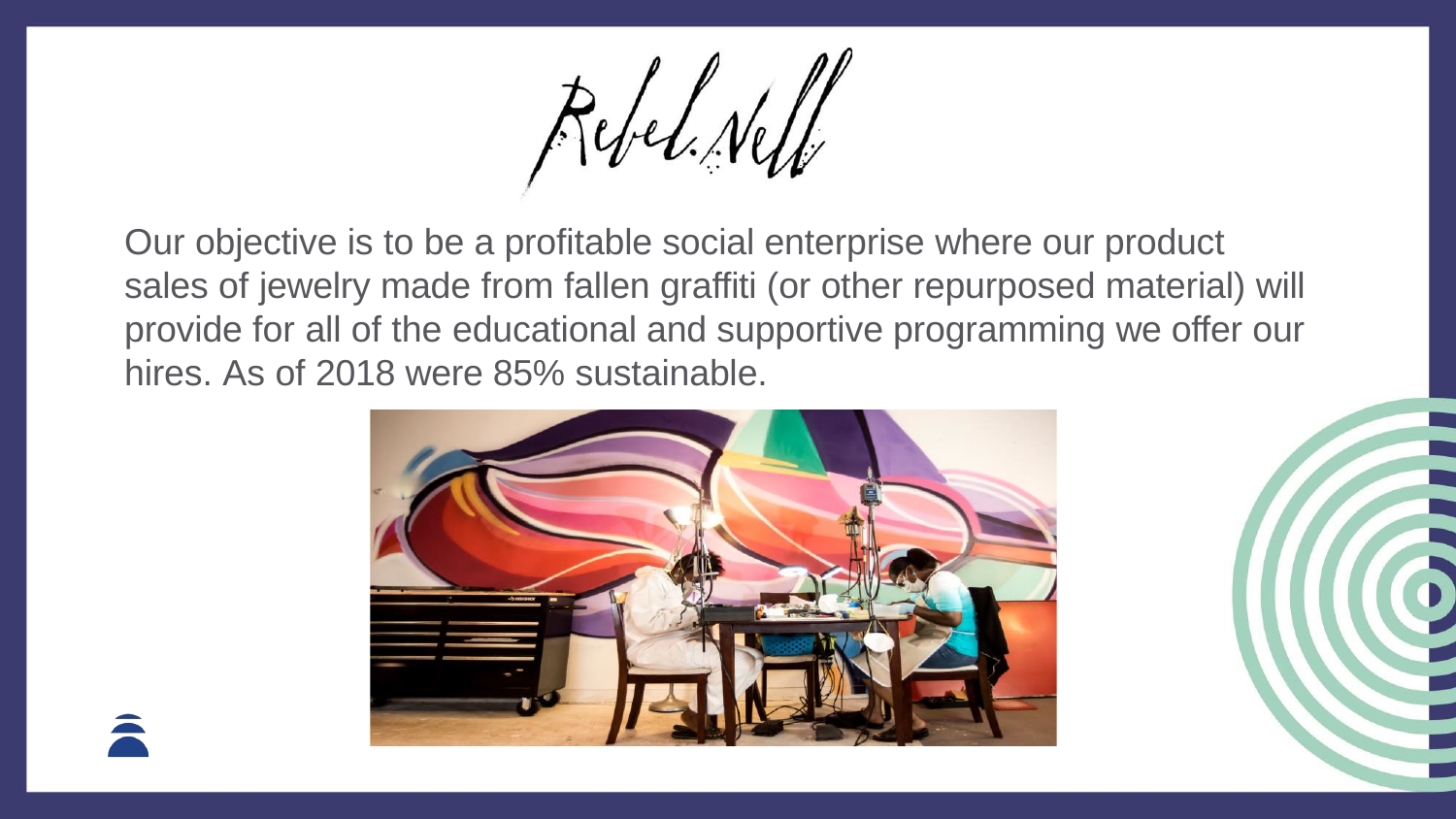

Our objective is to be a profitable social enterprise where our product  sales of jewelry made from fallen graffiti (or other repurposed material) will  provide for all of the educational and supportive programming we offer our  hires. As of 2018 were 85% sustainable.